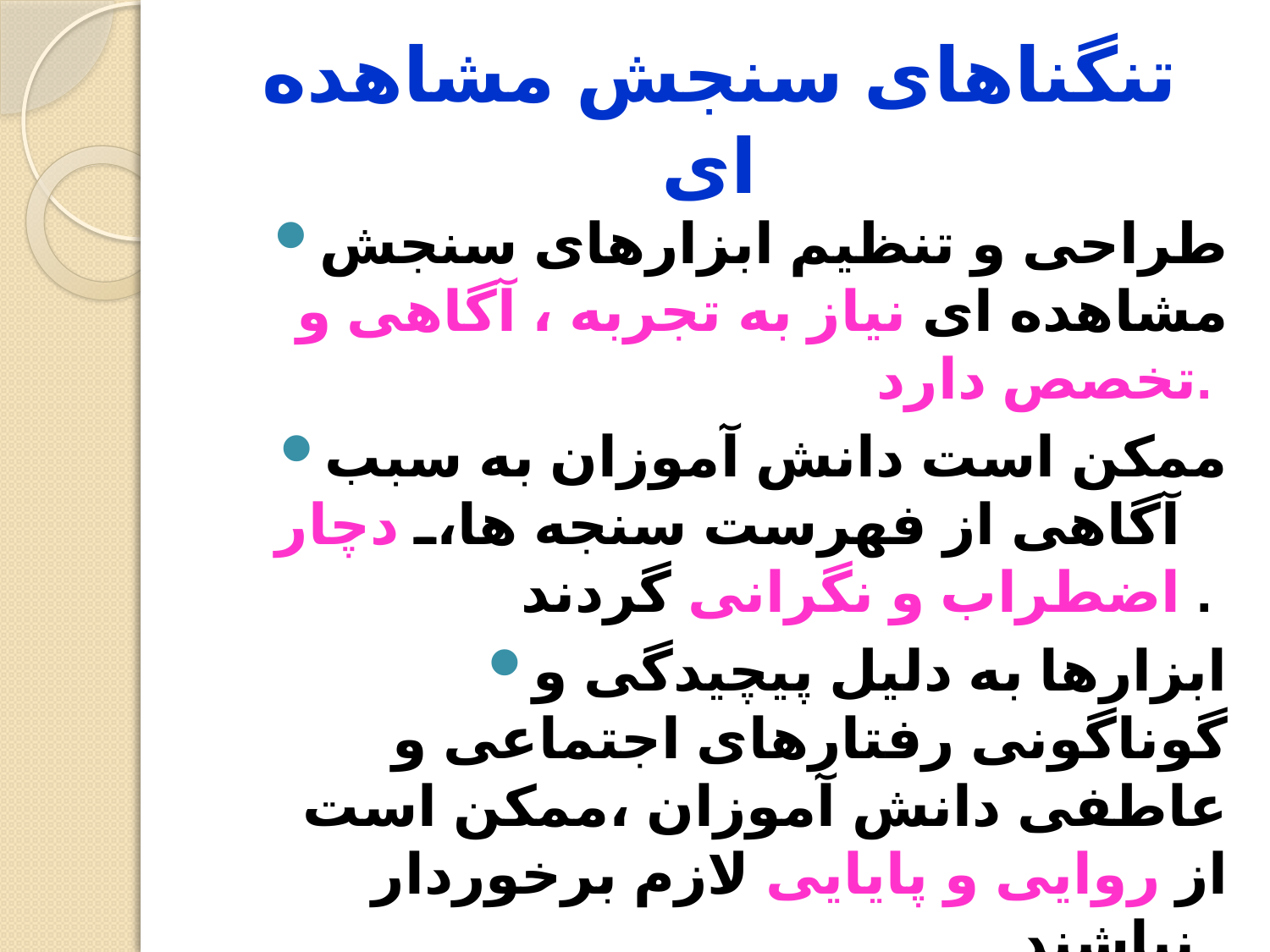

# تنگناهای سنجش مشاهده ای
طراحی و تنظیم ابزارهای سنجش مشاهده ای نیاز به تجربه ، آگاهی و تخصص دارد.
ممکن است دانش آموزان به سبب آگاهی از فهرست سنجه ها، دچار اضطراب و نگرانی گردند .
ابزارها به دلیل پیچیدگی و گوناگونی رفتارهای اجتماعی و عاطفی دانش آموزان ،ممکن است از روایی و پایایی لازم برخوردار نباشند.